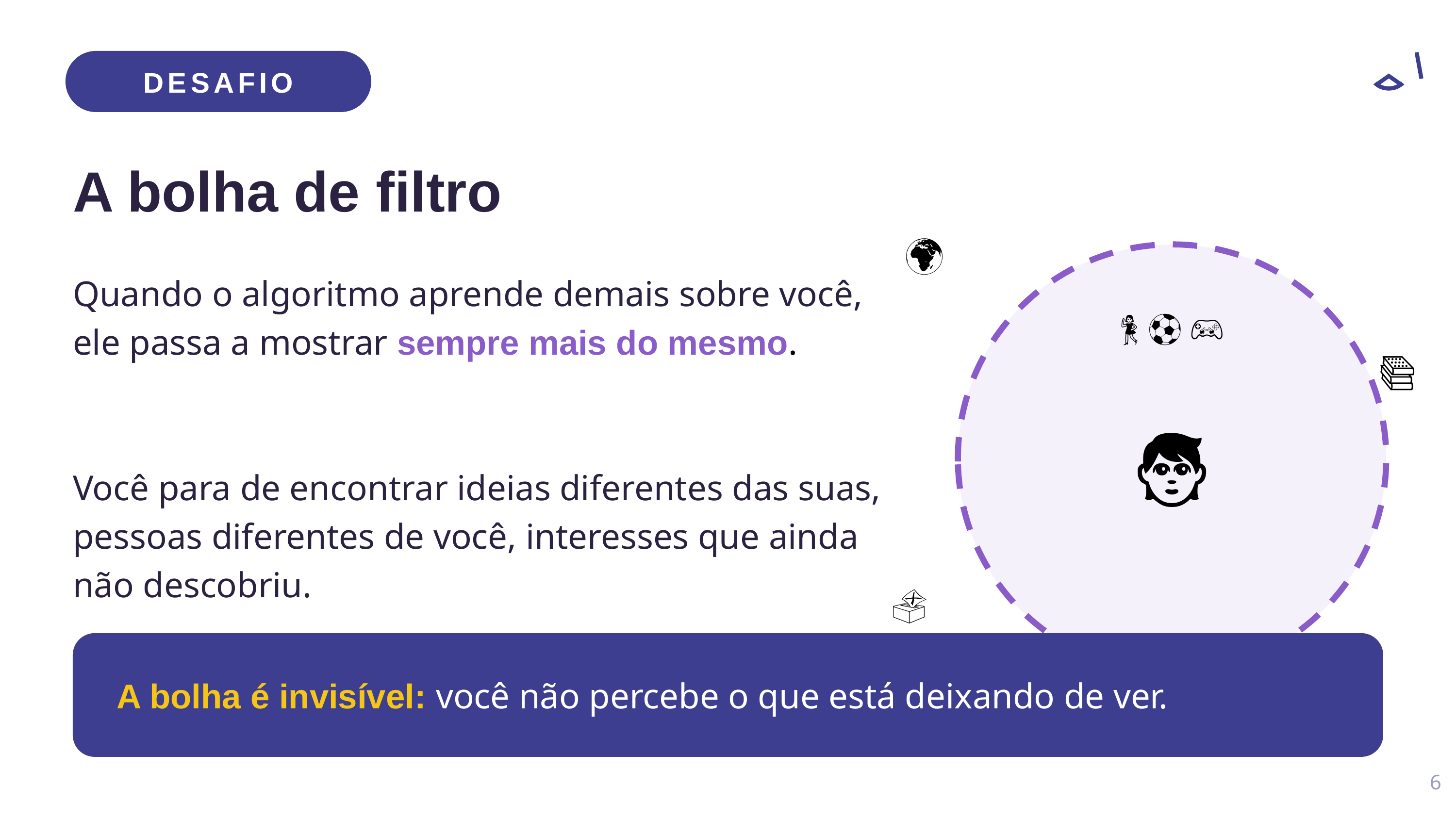

DESAFIO

A bolha de filtro

🌍

Quando o algoritmo aprende demais sobre você, ele passa a mostrar sempre mais do mesmo.

Você para de encontrar ideias diferentes das suas, pessoas diferentes de você, interesses que ainda não descobriu.

💃 ⚽ 🎮

📚

🧑

🗳️

A bolha é invisível: você não percebe o que está deixando de ver.

6